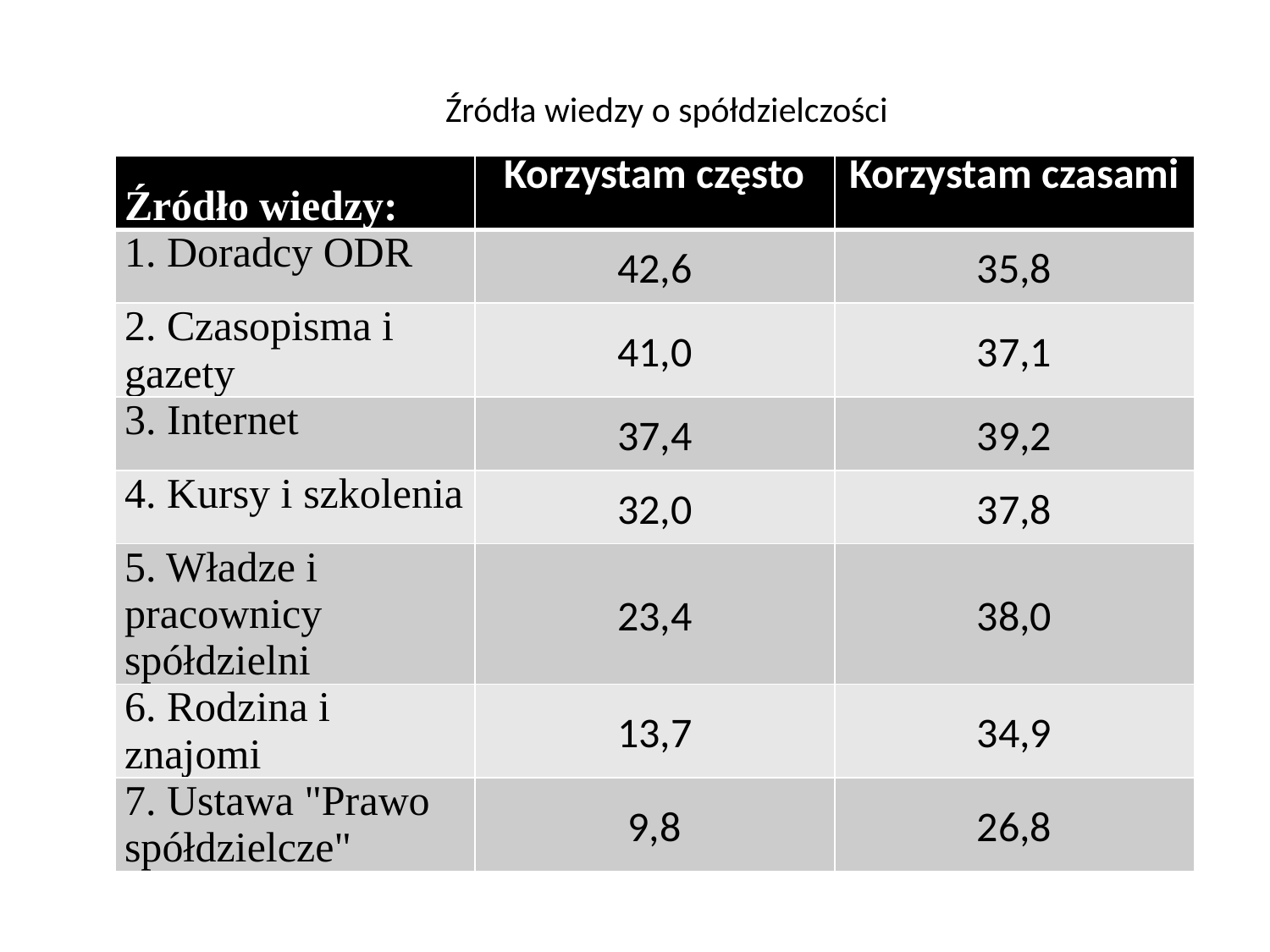

# Źródła wiedzy o spółdzielczości
| Źródło wiedzy: | Korzystam często | Korzystam czasami |
| --- | --- | --- |
| 1. Doradcy ODR | 42,6 | 35,8 |
| 2. Czasopisma i gazety | 41,0 | 37,1 |
| 3. Internet | 37,4 | 39,2 |
| 4. Kursy i szkolenia | 32,0 | 37,8 |
| 5. Władze i pracownicy spółdzielni | 23,4 | 38,0 |
| 6. Rodzina i znajomi | 13,7 | 34,9 |
| 7. Ustawa "Prawo spółdzielcze" | 9,8 | 26,8 |